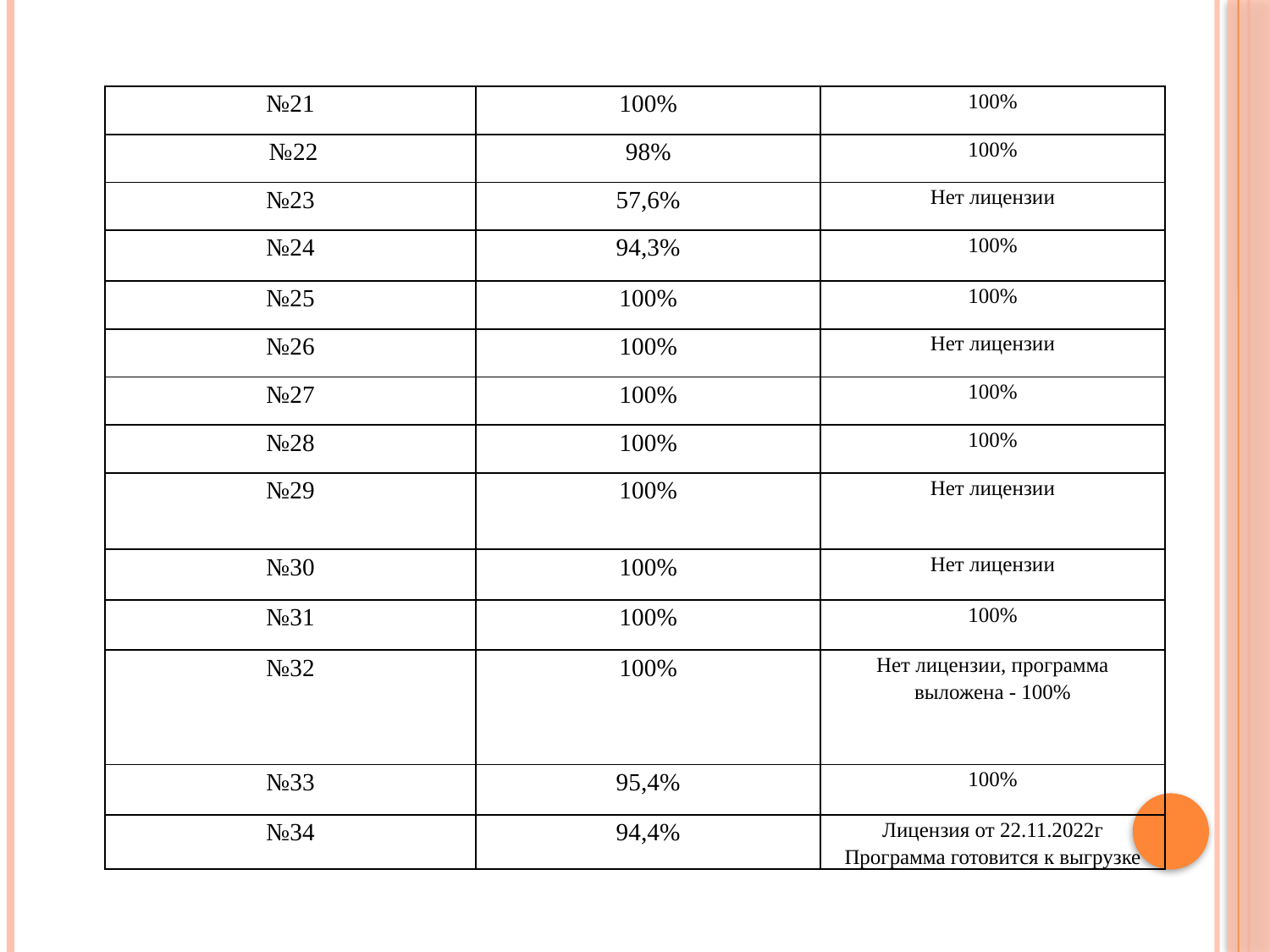

| №21 | 100% | 100% |
| --- | --- | --- |
| №22 | 98% | 100% |
| №23 | 57,6% | Нет лицензии |
| №24 | 94,3% | 100% |
| №25 | 100% | 100% |
| №26 | 100% | Нет лицензии |
| №27 | 100% | 100% |
| №28 | 100% | 100% |
| №29 | 100% | Нет лицензии |
| №30 | 100% | Нет лицензии |
| №31 | 100% | 100% |
| №32 | 100% | Нет лицензии, программа выложена - 100% |
| №33 | 95,4% | 100% |
| №34 | 94,4% | Лицензия от 22.11.2022г Программа готовится к выгрузке |